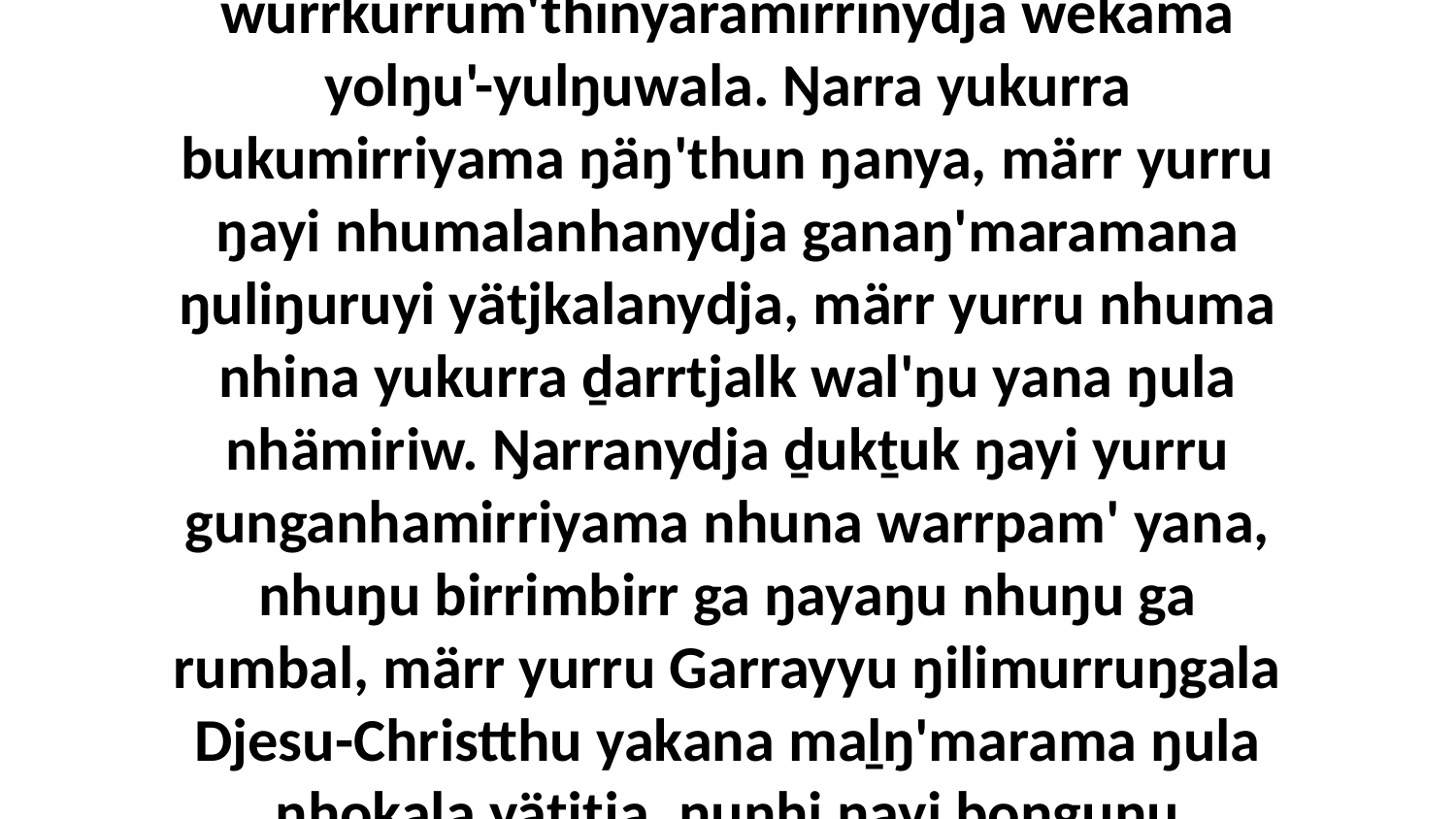

23 Yo, Godthu ŋayipina ŋuli ŋayaŋu-wurrkurrum'thinyaramirrinydja wekama yolŋu'-yulŋuwala. Ŋarra yukurra bukumirriyama ŋäŋ'thun ŋanya, märr yurru ŋayi nhumalanhanydja ganaŋ'maramana ŋuliŋuruyi yätjkalanydja, märr yurru nhuma nhina yukurra ḏarrtjalk wal'ŋu yana ŋula nhämiriw. Ŋarranydja ḏukṯuk ŋayi yurru gunganhamirriyama nhuna warrpam' yana, nhuŋu birrimbirr ga ŋayaŋu nhuŋu ga rumbal, märr yurru Garrayyu ŋilimurruŋgala Djesu-Christthu yakana maḻŋ'marama ŋula nhokala yätjtja, ŋunhi ŋayi boŋguŋu roŋiyinydja lili.